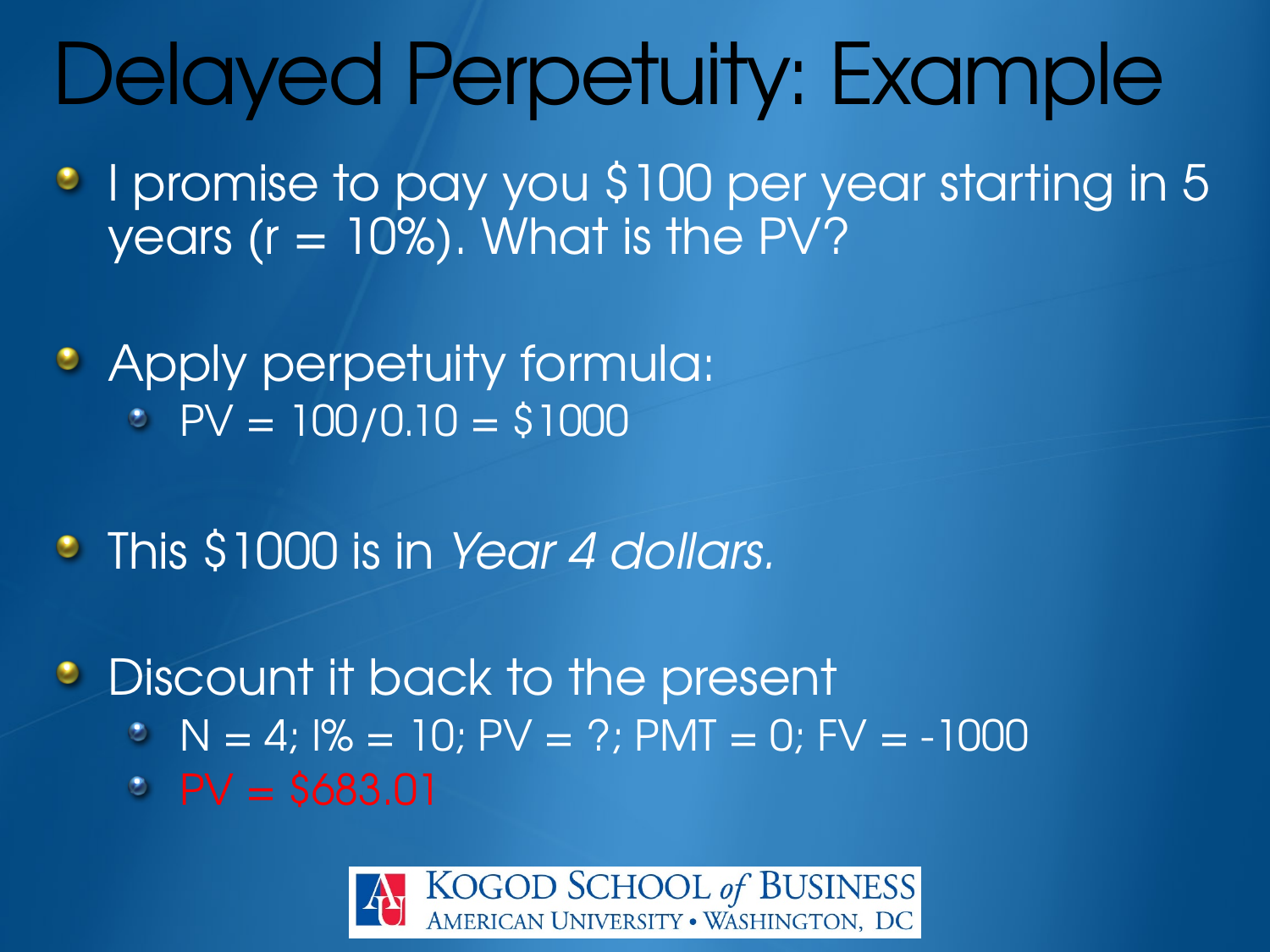

# Delayed Perpetuity: Example
I promise to pay you $100 per year starting in 5 years (r = 10%). What is the PV?

Apply perpetuity formula:
PV = 100/0.10 = $1000

This $1000 is in Year 4 dollars.

Discount it back to the present
N = 4; I% = 10; PV = ?; PMT = 0; FV = -1000
PV = $683.01